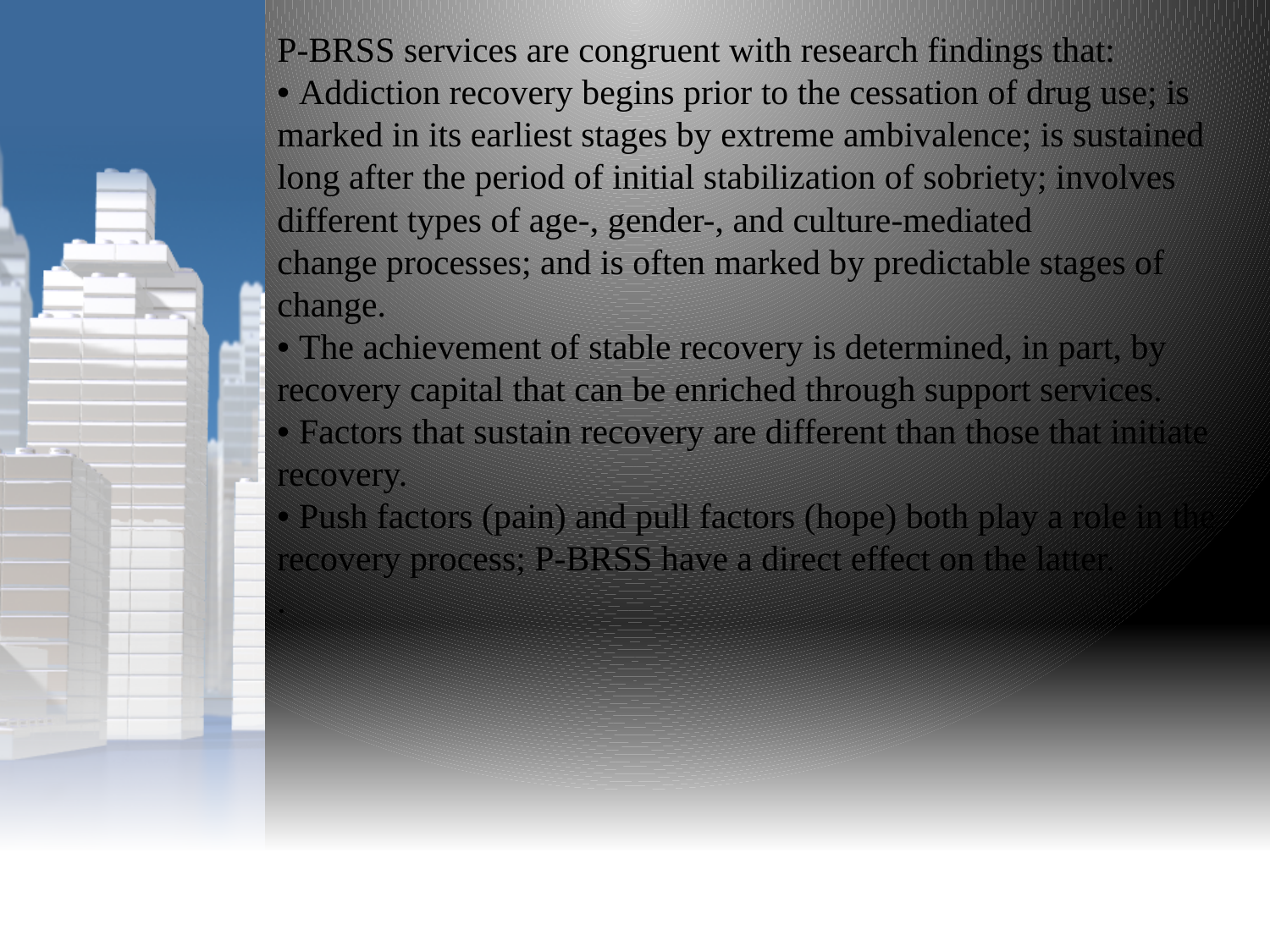

P-BRSS services are congruent with research findings that:
• Addiction recovery begins prior to the cessation of drug use; is marked in its earliest stages by extreme ambivalence; is sustained long after the period of initial stabilization of sobriety; involves different types of age-, gender-, and culture-mediated
change processes; and is often marked by predictable stages of change.
• The achievement of stable recovery is determined, in part, by recovery capital that can be enriched through support services.
• Factors that sustain recovery are different than those that initiate recovery.
• Push factors (pain) and pull factors (hope) both play a role in the recovery process; P-BRSS have a direct effect on the latter.
.
DBHIDS - OAS
119